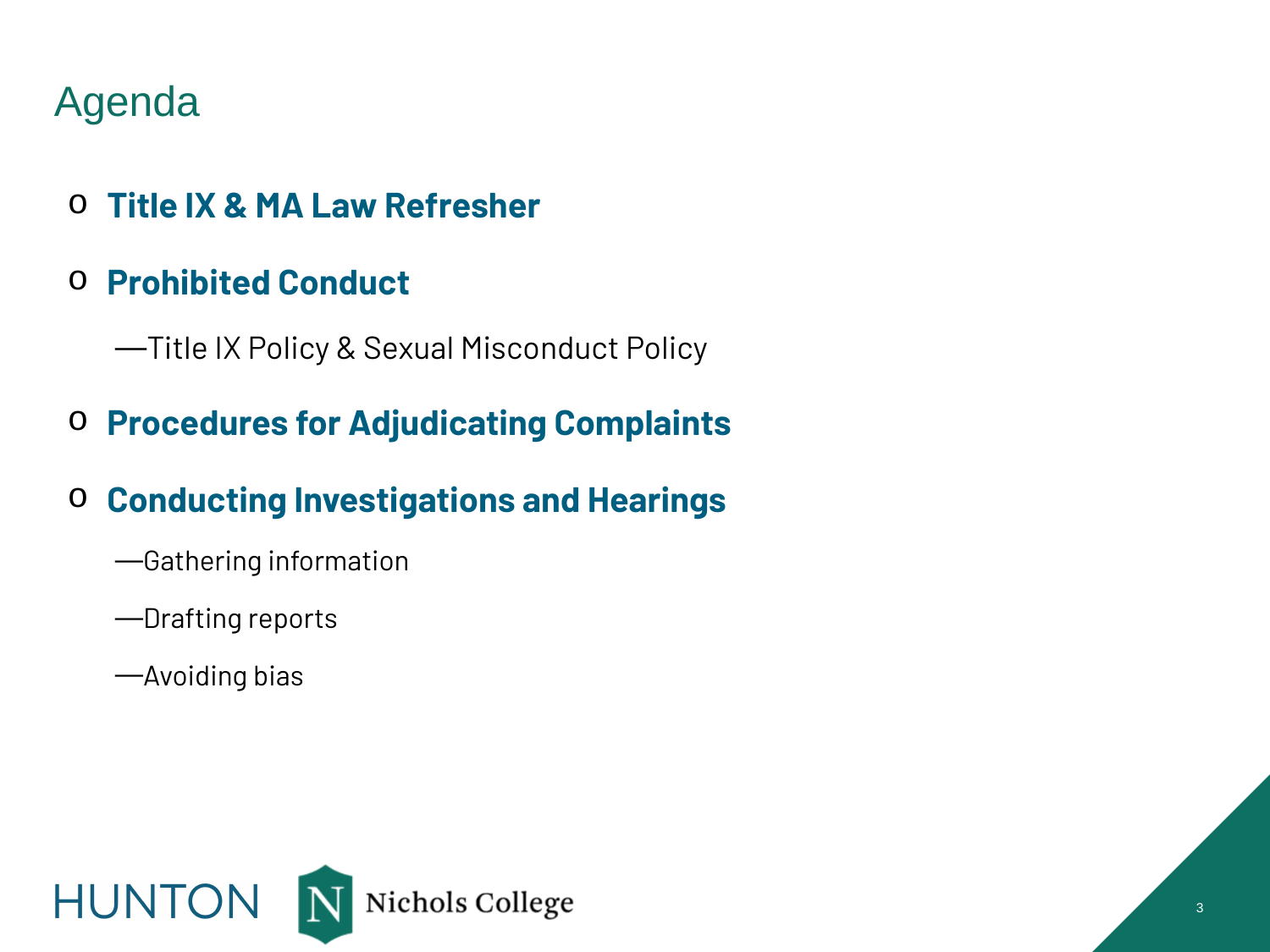

# Agenda
Title IX & MA Law Refresher
Prohibited Conduct
Title IX Policy & Sexual Misconduct Policy
Procedures for Adjudicating Complaints
Conducting Investigations and Hearings
Gathering information
Drafting reports
Avoiding bias

3